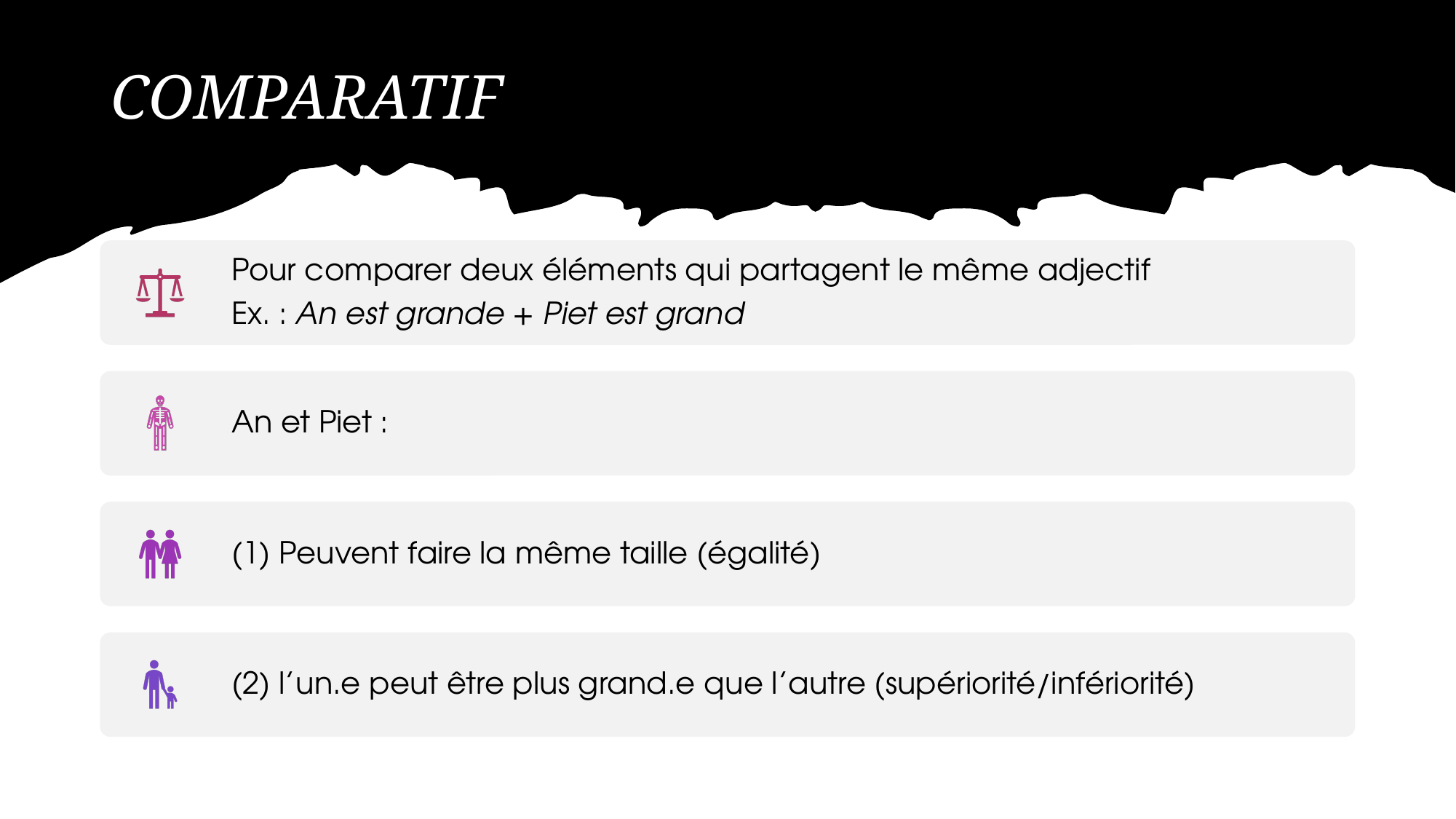

# COMPARATIF
Pour comparer deux éléments qui partagent le même adjectif
Ex. : An est grande + Piet est grand
An et Piet :
(1) Peuvent faire la même taille (égalité)
(2) l’un.e peut être plus grand.e que l’autre (supériorité/infériorité)